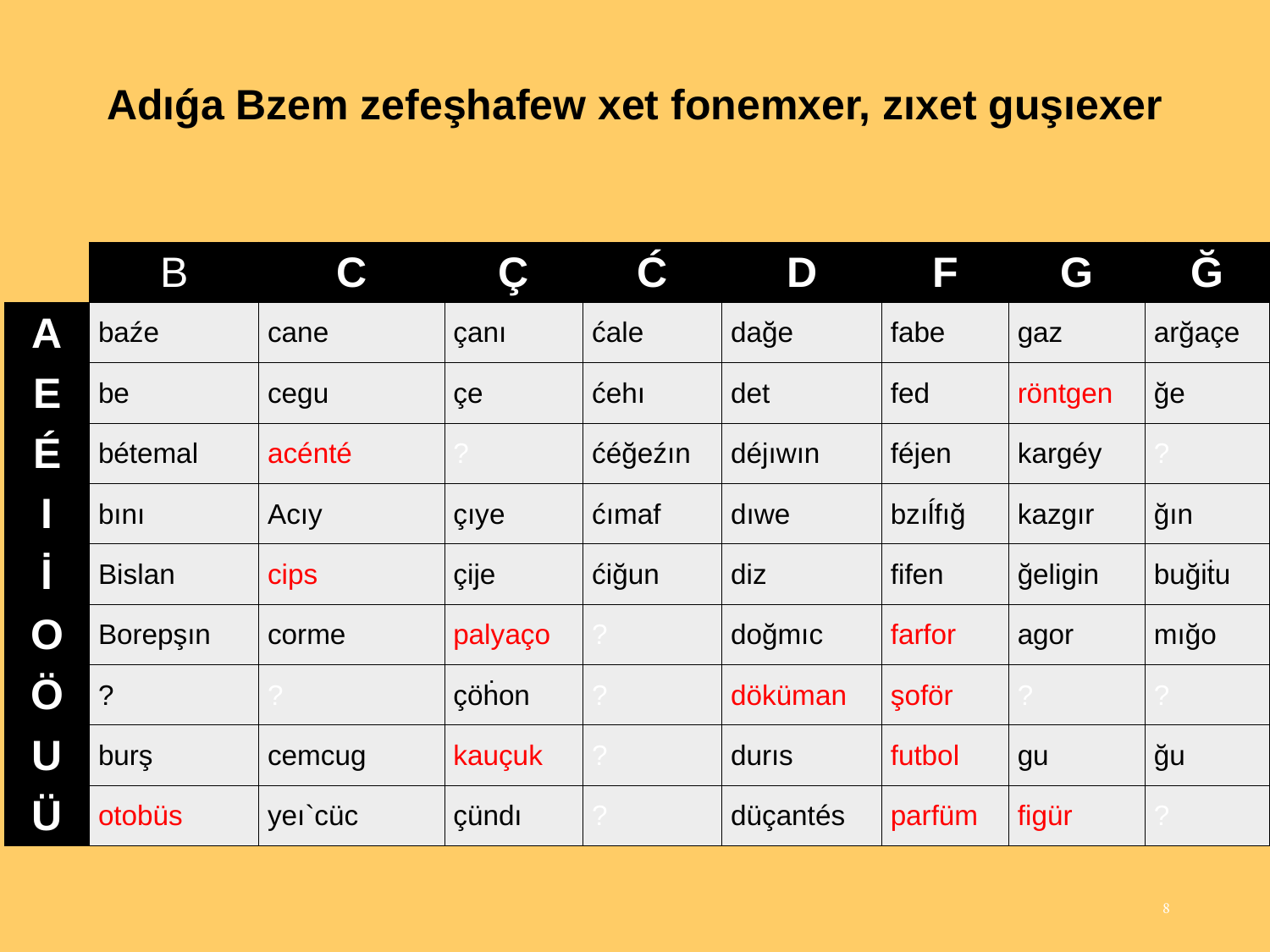

Adıǵa Bzem zefeşhafew xet fonemxer, zıxet guşıexer

|  | B | C | Ç | Ć | D | F | G | Ğ |
| --- | --- | --- | --- | --- | --- | --- | --- | --- |
| A | baźe | cane | çanı | ćale | dağe | fabe | gaz | arğaçe |
| E | be | cegu | çe | ćehı | det | fed | röntgen | ğe |
| É | bétemal | acénté | ? | ćéğeźın | déjıwın | féjen | kargéy | ? |
| I | bını | Acıy | çıye | ćımaf | dıwe | bzıĺfığ | kazgır | ğın |
| İ | Bislan | cips | çije | ćiğun | diz | fifen | ğeligin | buğiṫu |
| O | Borepşın | corme | palyaço | ? | doğmıc | farfor | agor | mığo |
| Ö | ? | ? | çöḣon | ? | döküman | şoför | ? | ? |
| U | burş | cemcug | kauçuk | ? | durıs | futbol | gu | ğu |
| Ü | otobüs | yeı`cüc | çündı | ? | düçantés | parfüm | figür | ? |

8